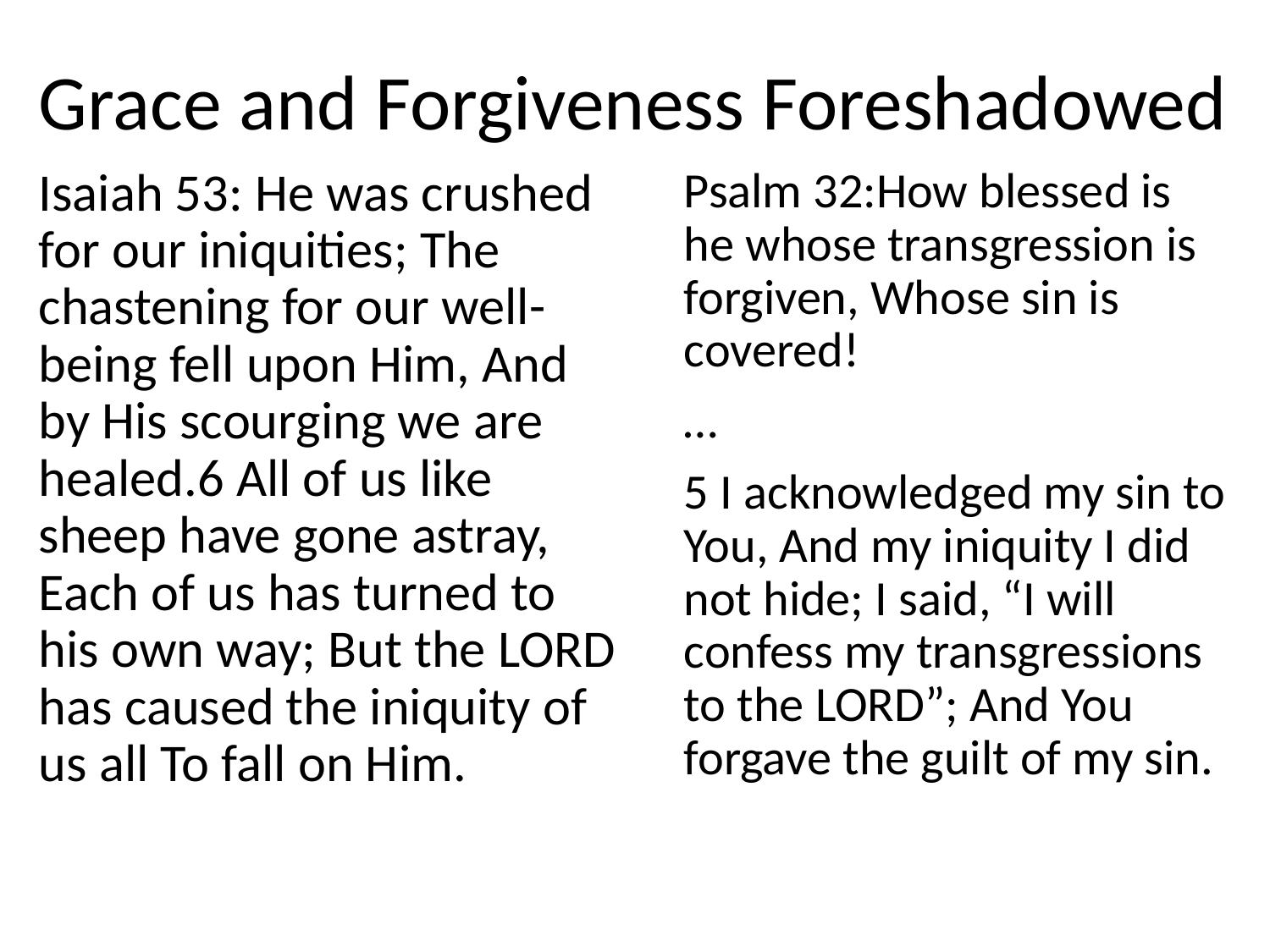

# Grace and Forgiveness Foreshadowed
Isaiah 53: He was crushed for our iniquities; The chastening for our well-being fell upon Him, And by His scourging we are healed.6 All of us like sheep have gone astray, Each of us has turned to his own way; But the LORD has caused the iniquity of us all To fall on Him.

Psalm 32:How blessed is he whose transgression is forgiven, Whose sin is covered!
…
5 I acknowledged my sin to You, And my iniquity I did not hide; I said, “I will confess my transgressions to the LORD”; And You forgave the guilt of my sin.